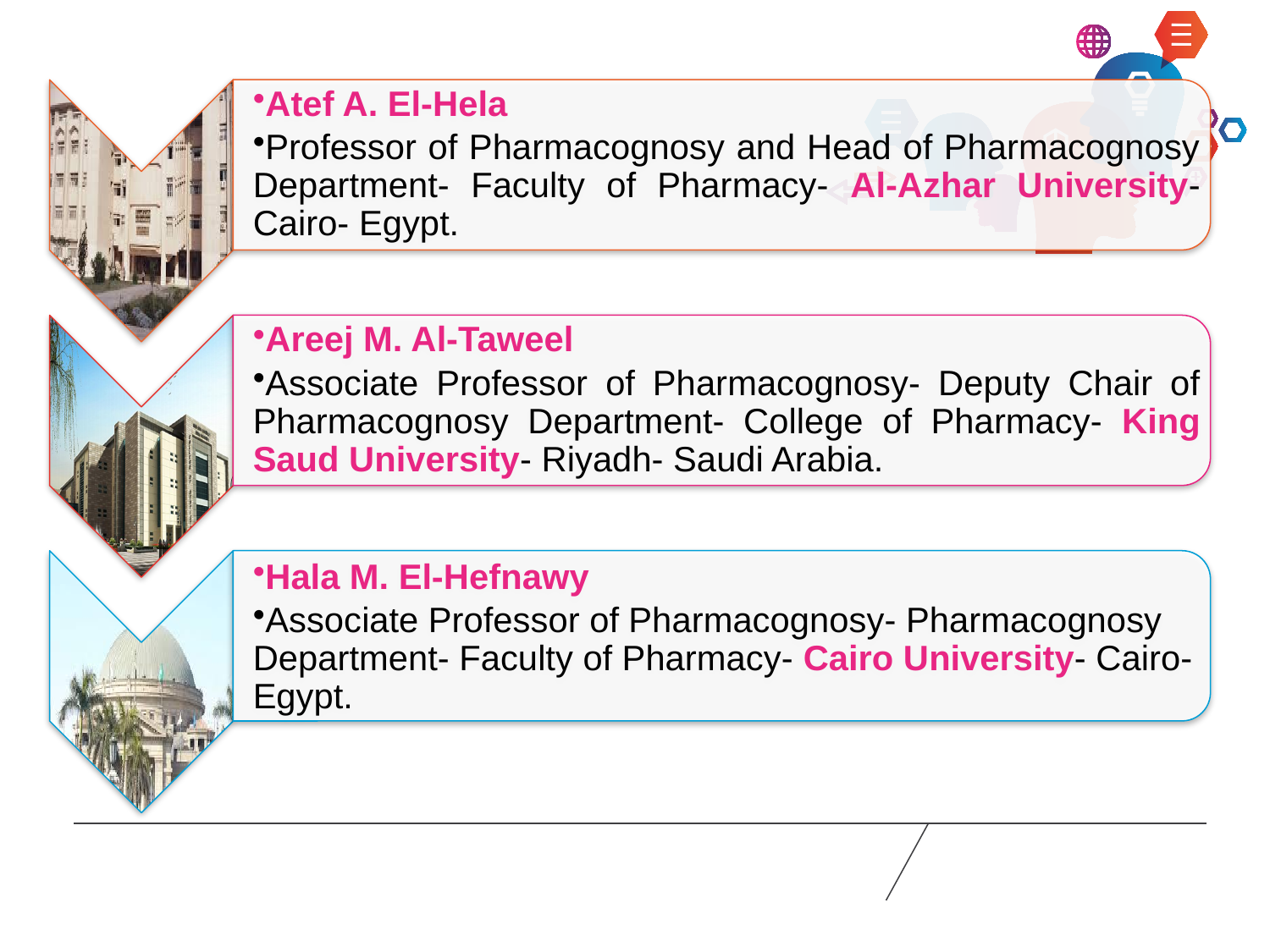

Atef A. El-Hela
Professor of Pharmacognosy and Head of Pharmacognosy Department- Faculty of Pharmacy- Al-Azhar University- Cairo- Egypt.

Areej M. Al-Taweel
Associate Professor of Pharmacognosy- Deputy Chair of Pharmacognosy Department- College of Pharmacy- King Saud University- Riyadh- Saudi Arabia.

Hala M. El-Hefnawy
Associate Professor of Pharmacognosy- Pharmacognosy Department- Faculty of Pharmacy- Cairo University- Cairo- Egypt.